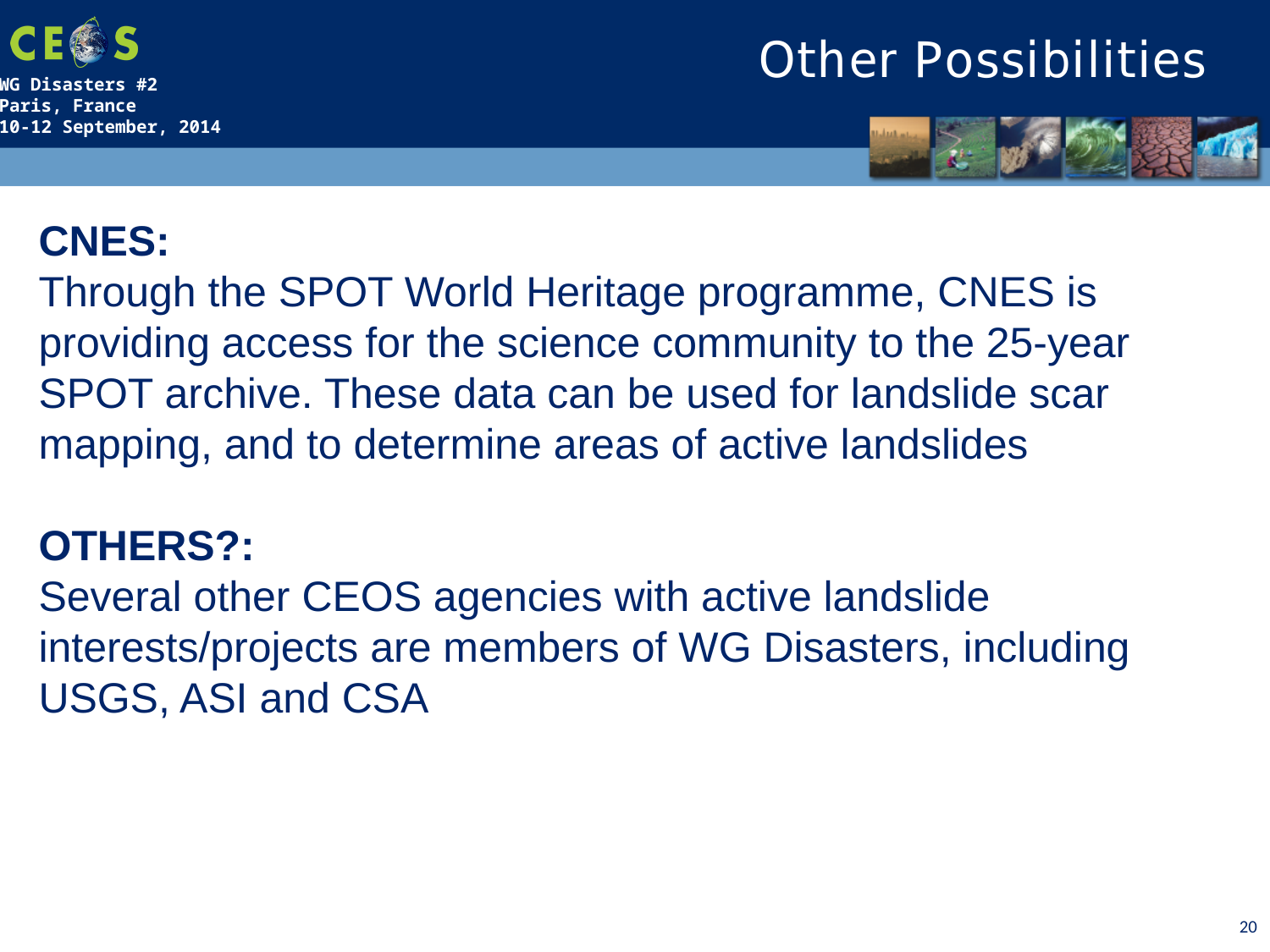

Other Possibilities
CNES:
Through the SPOT World Heritage programme, CNES is providing access for the science community to the 25-year SPOT archive. These data can be used for landslide scar mapping, and to determine areas of active landslides

OTHERS?:
Several other CEOS agencies with active landslide interests/projects are members of WG Disasters, including USGS, ASI and CSA

20